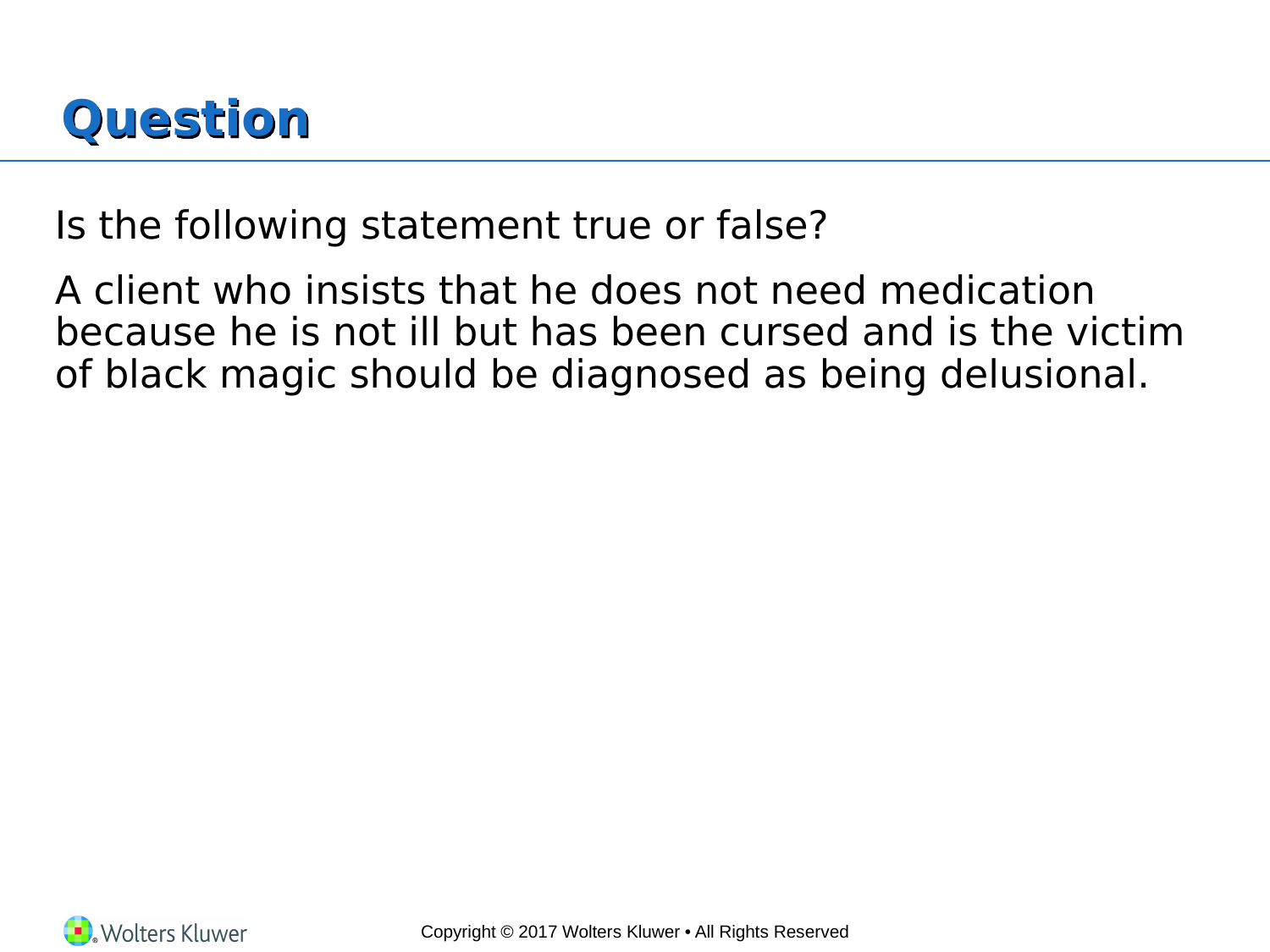

# Question
Is the following statement true or false?
A client who insists that he does not need medication because he is not ill but has been cursed and is the victim of black magic should be diagnosed as being delusional.